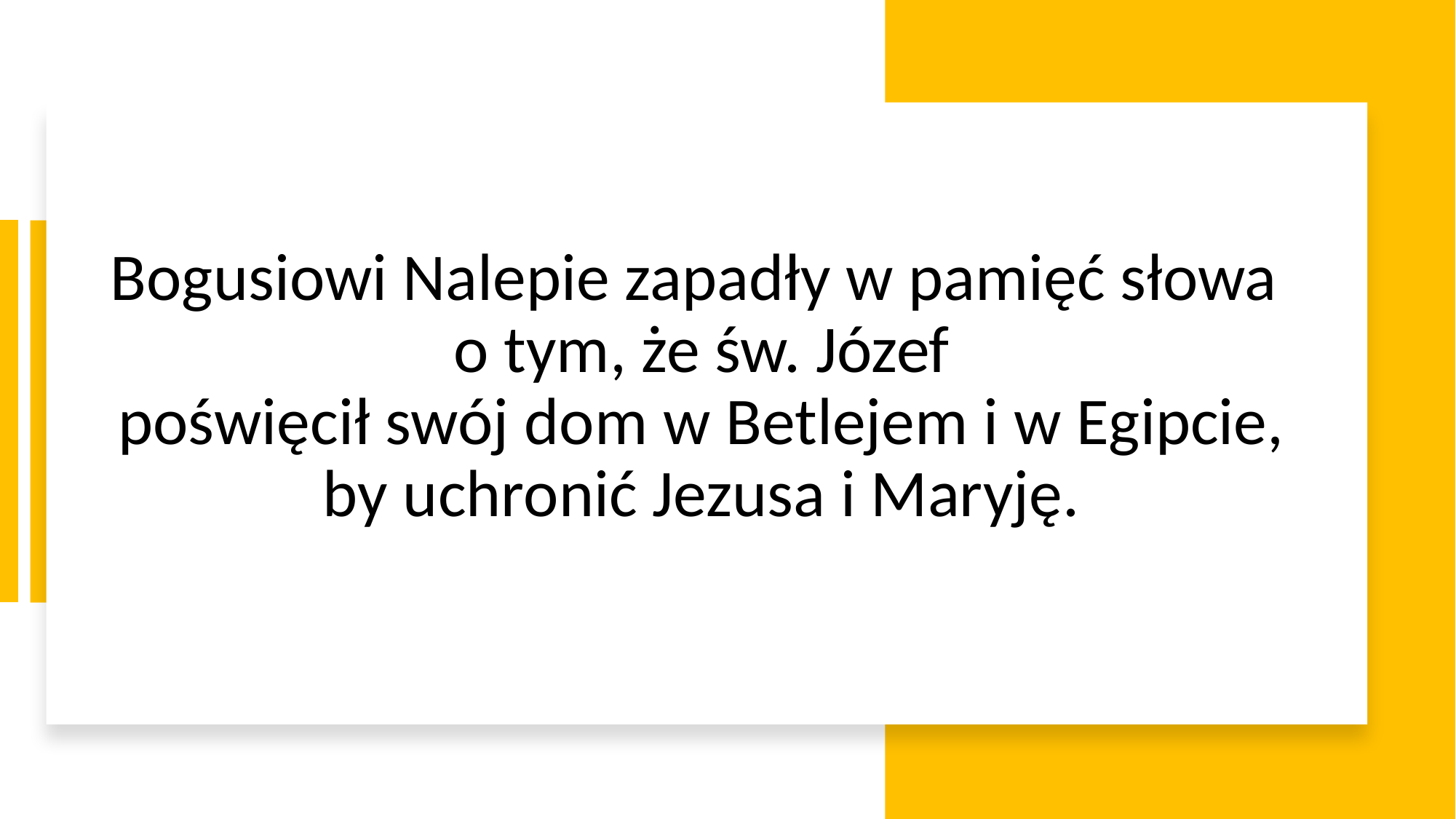

# Bogusiowi Nalepie zapadły w pamięć słowa  o tym, że św. Józef  poświęcił swój dom w Betlejem i w Egipcie,  by uchronić Jezusa i Maryję.